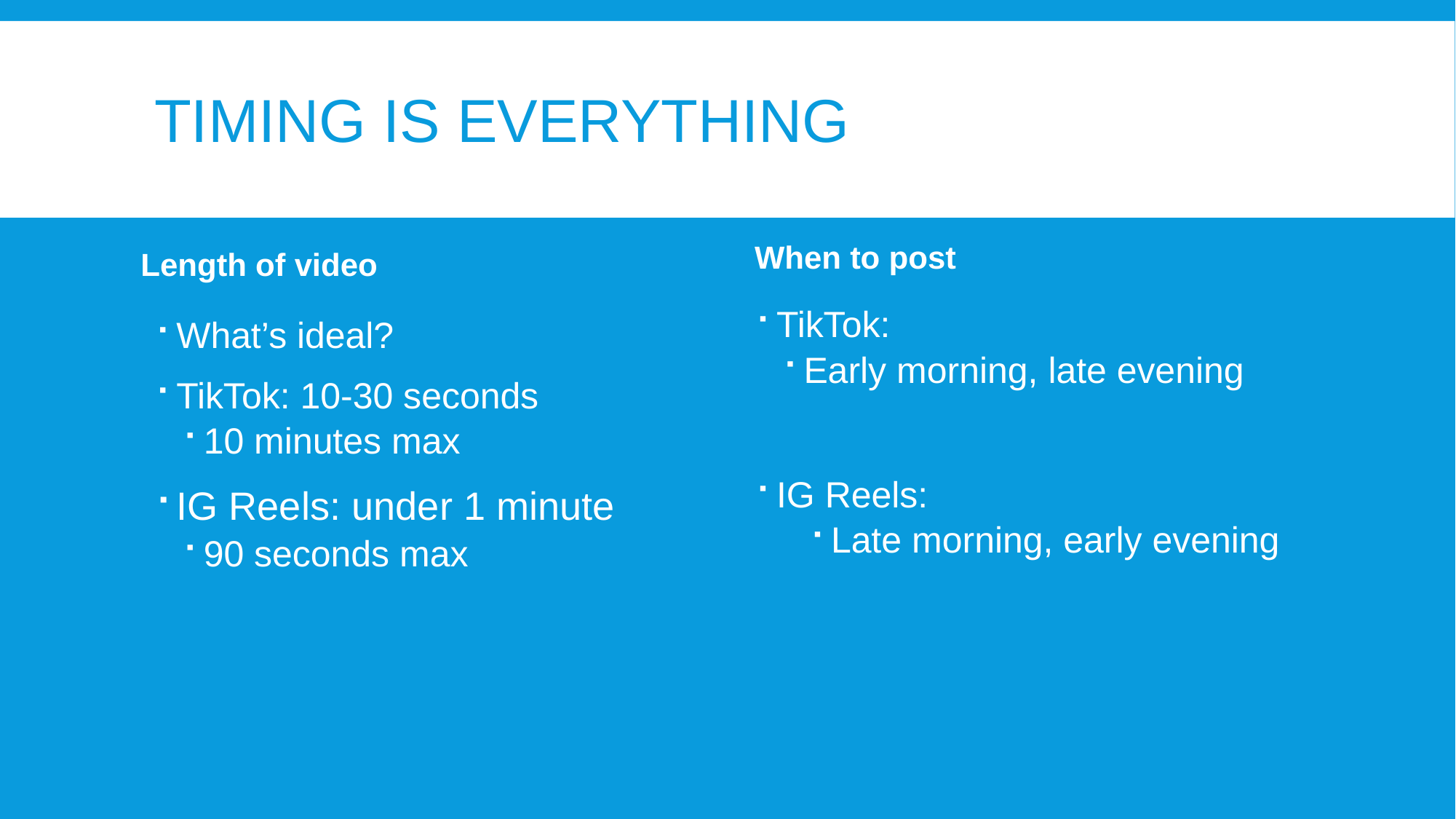

# Timing is everything
When to post
Length of video

What’s ideal?
TikTok: 10-30 seconds
10 minutes max
IG Reels: under 1 minute
90 seconds max

TikTok:
Early morning, late evening

IG Reels:
Late morning, early evening